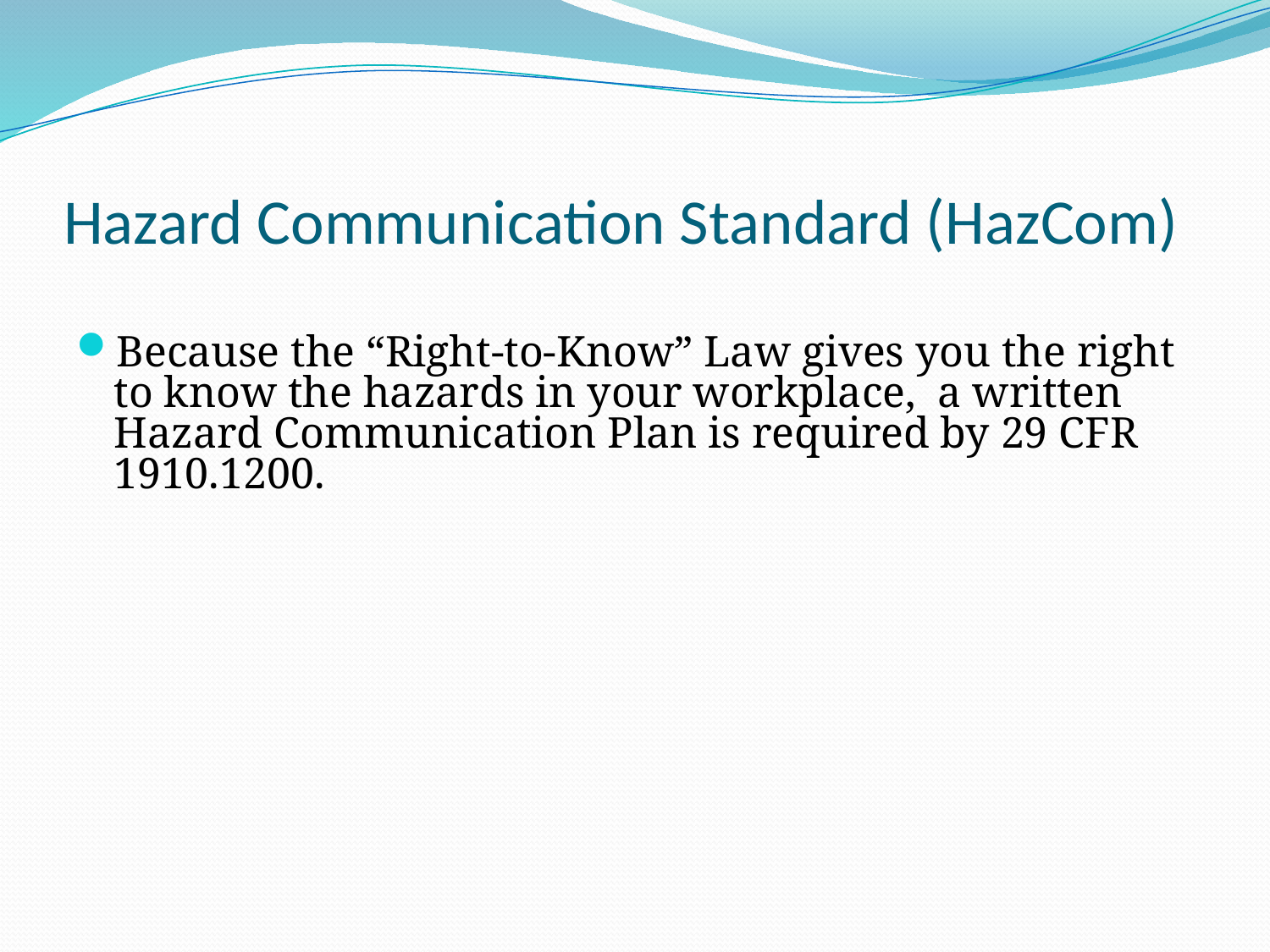

# Hazard Communication Standard (HazCom)

Because the “Right-to-Know” Law gives you the right to know the hazards in your workplace,  a written Hazard Communication Plan is required by 29 CFR 1910.1200.